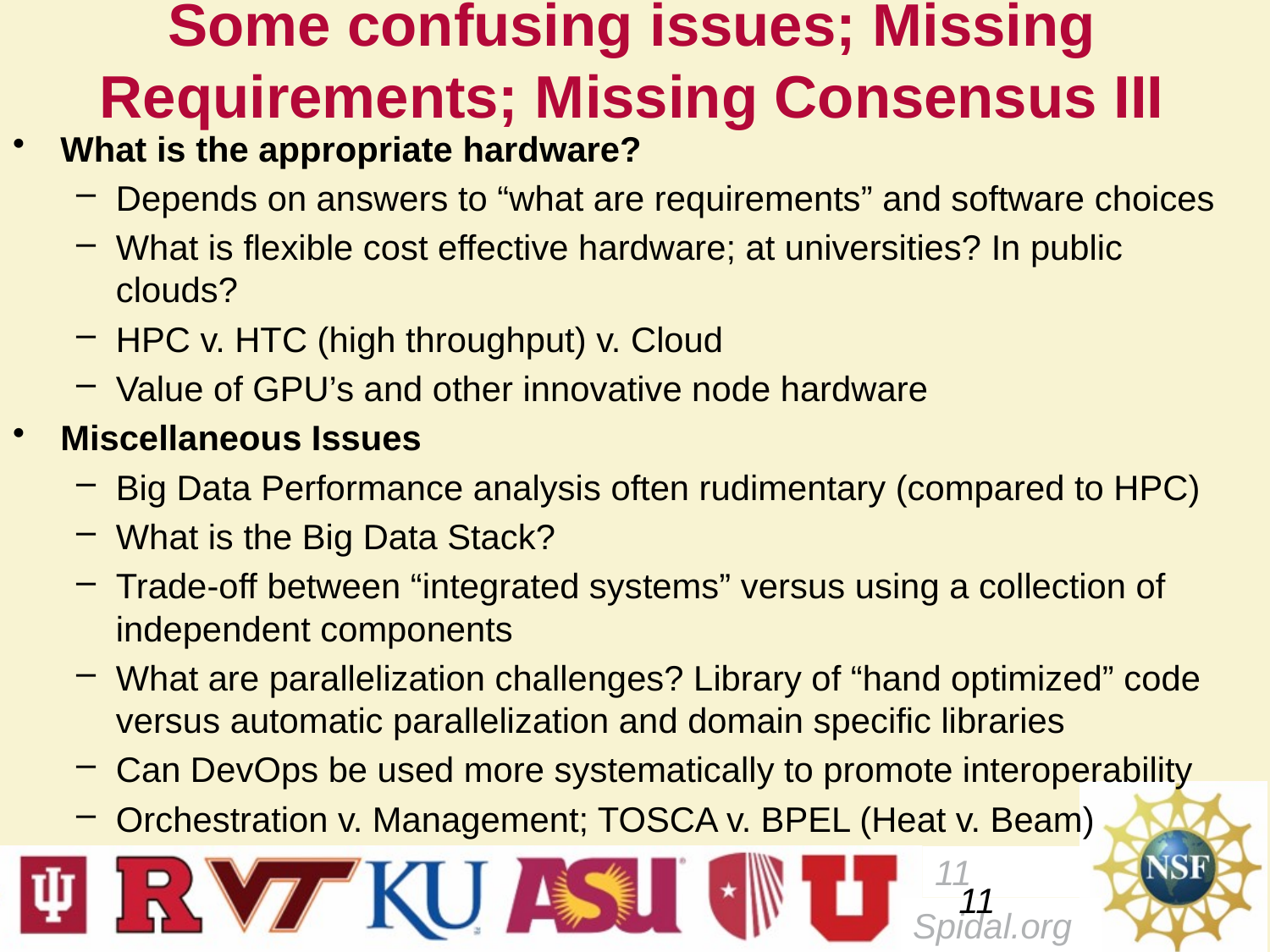

11
# Some confusing issues; Missing Requirements; Missing Consensus III
What is the appropriate hardware?
Depends on answers to “what are requirements” and software choices
What is flexible cost effective hardware; at universities? In public clouds?
HPC v. HTC (high throughput) v. Cloud
Value of GPU’s and other innovative node hardware
Miscellaneous Issues
Big Data Performance analysis often rudimentary (compared to HPC)
What is the Big Data Stack?
Trade-off between “integrated systems” versus using a collection of independent components
What are parallelization challenges? Library of “hand optimized” code versus automatic parallelization and domain specific libraries
Can DevOps be used more systematically to promote interoperability
Orchestration v. Management; TOSCA v. BPEL (Heat v. Beam)